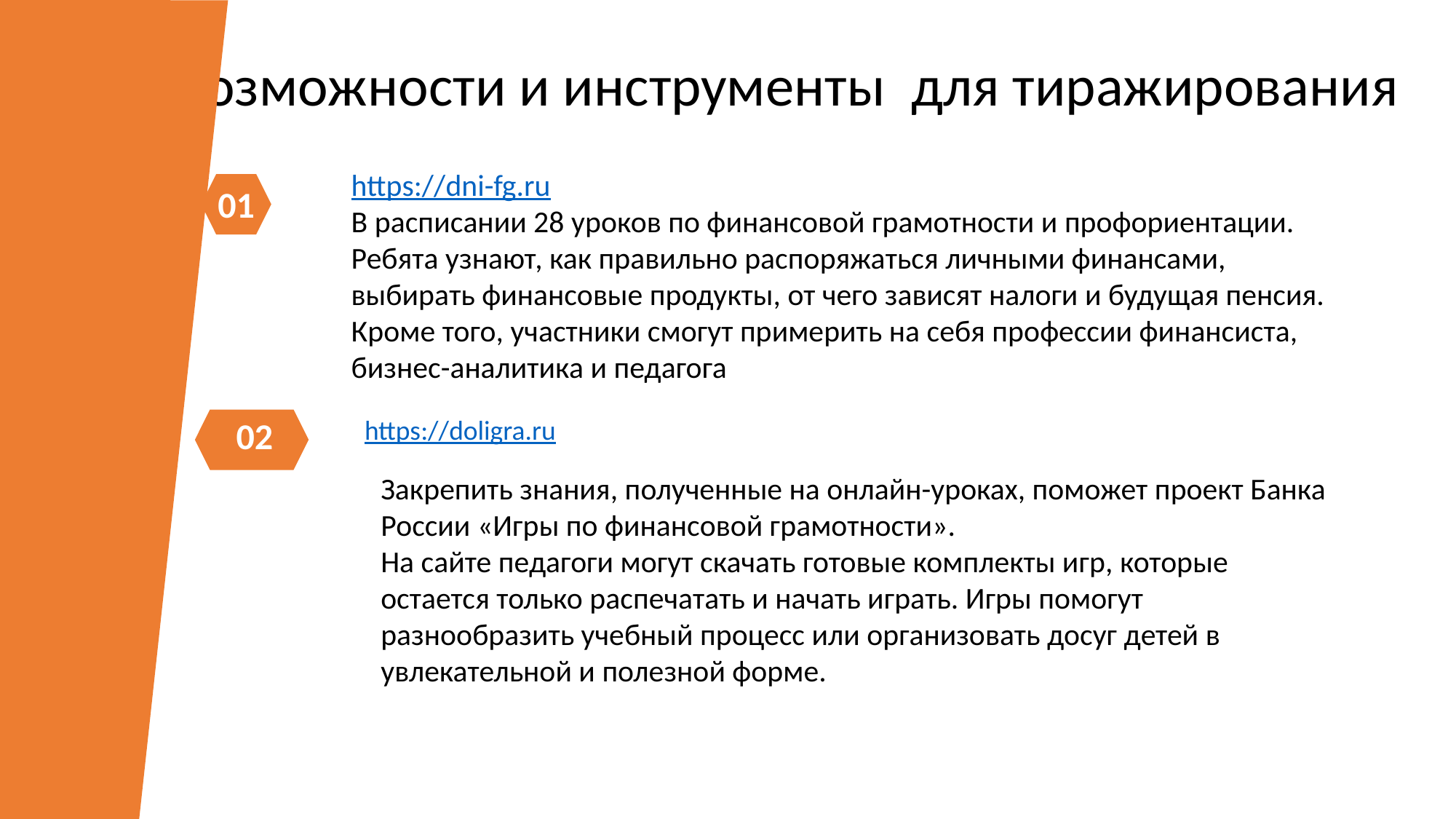

# Возможности и инструменты  для тиражирования
https://dni-fg.ru
В расписании 28 уроков по финансовой грамотности и профориентации. Ребята узнают, как правильно распоряжаться личными финансами, выбирать финансовые продукты, от чего зависят налоги и будущая пенсия. Кроме того, участники смогут примерить на себя профессии финансиста, бизнес-аналитика и педагога

02

01

https://doligra.ru

Закрепить знания, полученные на онлайн-уроках, поможет проект Банка России «Игры по финансовой грамотности».
На сайте педагоги могут скачать готовые комплекты игр, которые остается только распечатать и начать играть. Игры помогут разнообразить учебный процесс или организовать досуг детей в увлекательной и полезной форме.